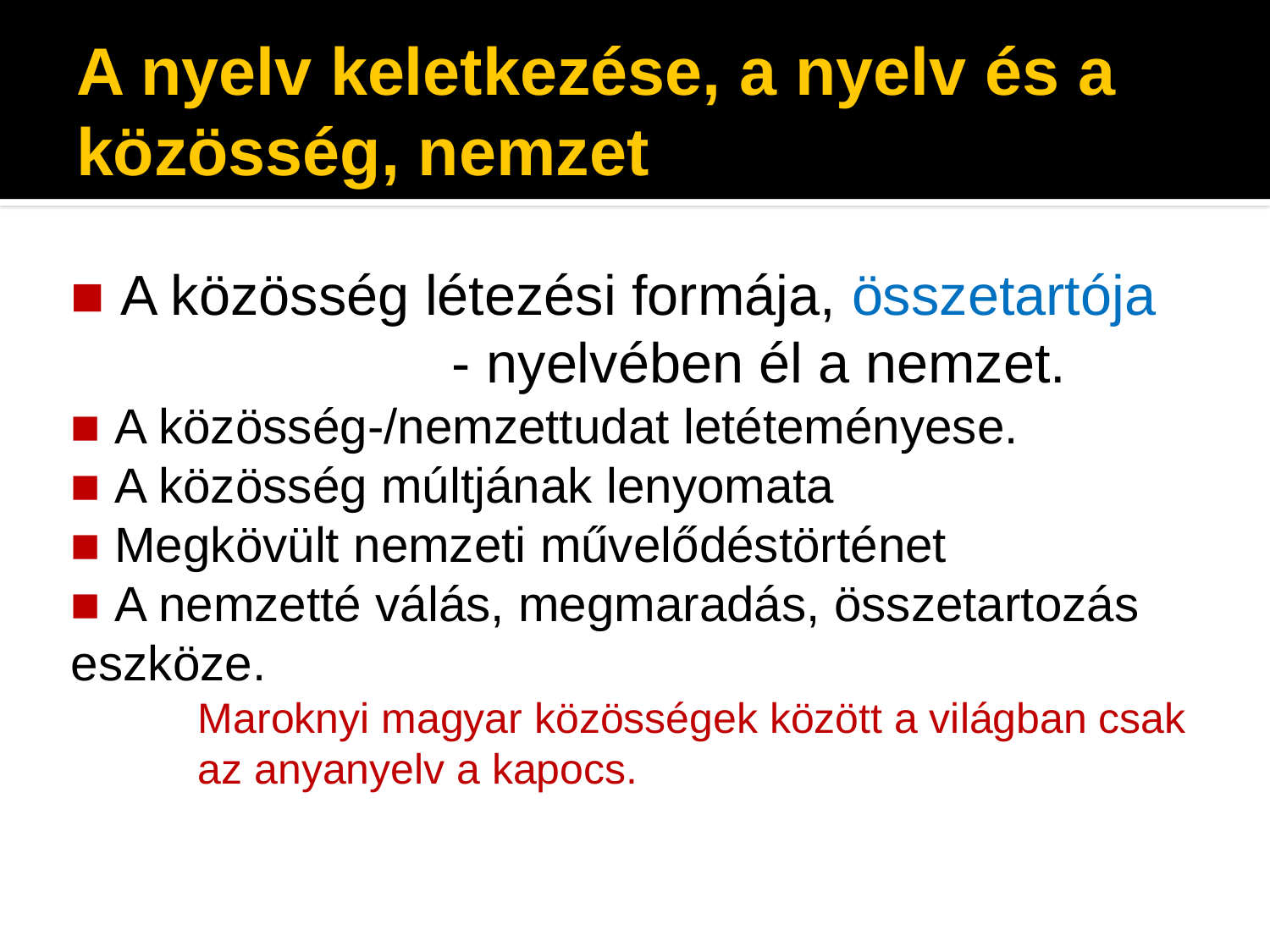

# A nyelv keletkezése, a nyelv és a közösség, nemzet
■ A közösség létezési formája, összetartója 			- nyelvében él a nemzet.
■ A közösség-/nemzettudat letéteményese.
■ A közösség múltjának lenyomata
■ Megkövült nemzeti művelődéstörténet
■ A nemzetté válás, megmaradás, összetartozás eszköze.
	Maroknyi magyar közösségek között a világban csak 	az anyanyelv a kapocs.